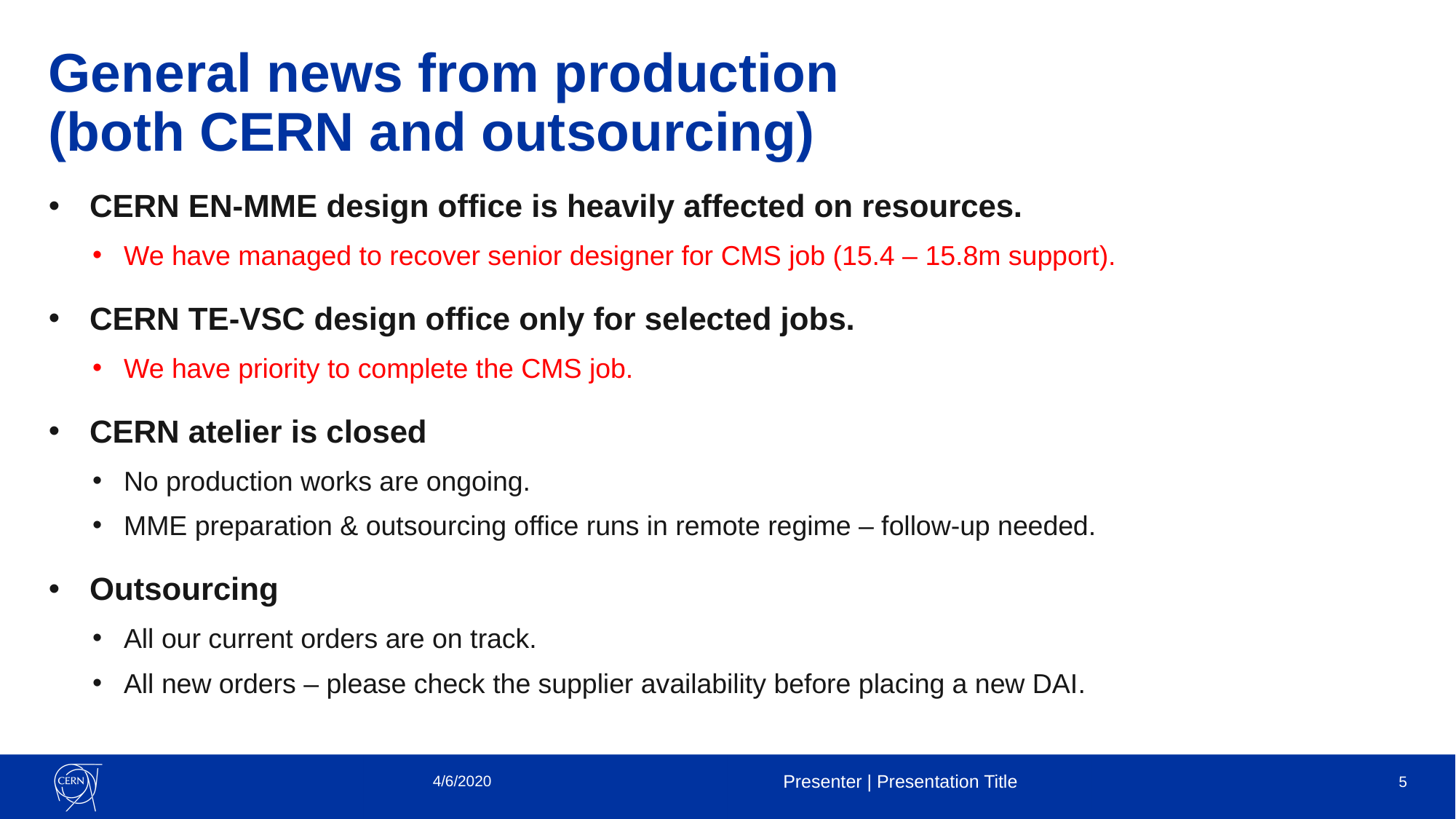

# General news from production (both CERN and outsourcing)
CERN EN-MME design office is heavily affected on resources.
We have managed to recover senior designer for CMS job (15.4 – 15.8m support).
CERN TE-VSC design office only for selected jobs.
We have priority to complete the CMS job.
CERN atelier is closed
No production works are ongoing.
MME preparation & outsourcing office runs in remote regime – follow-up needed.
Outsourcing
All our current orders are on track.
All new orders – please check the supplier availability before placing a new DAI.

4/6/2020
Presenter | Presentation Title
5